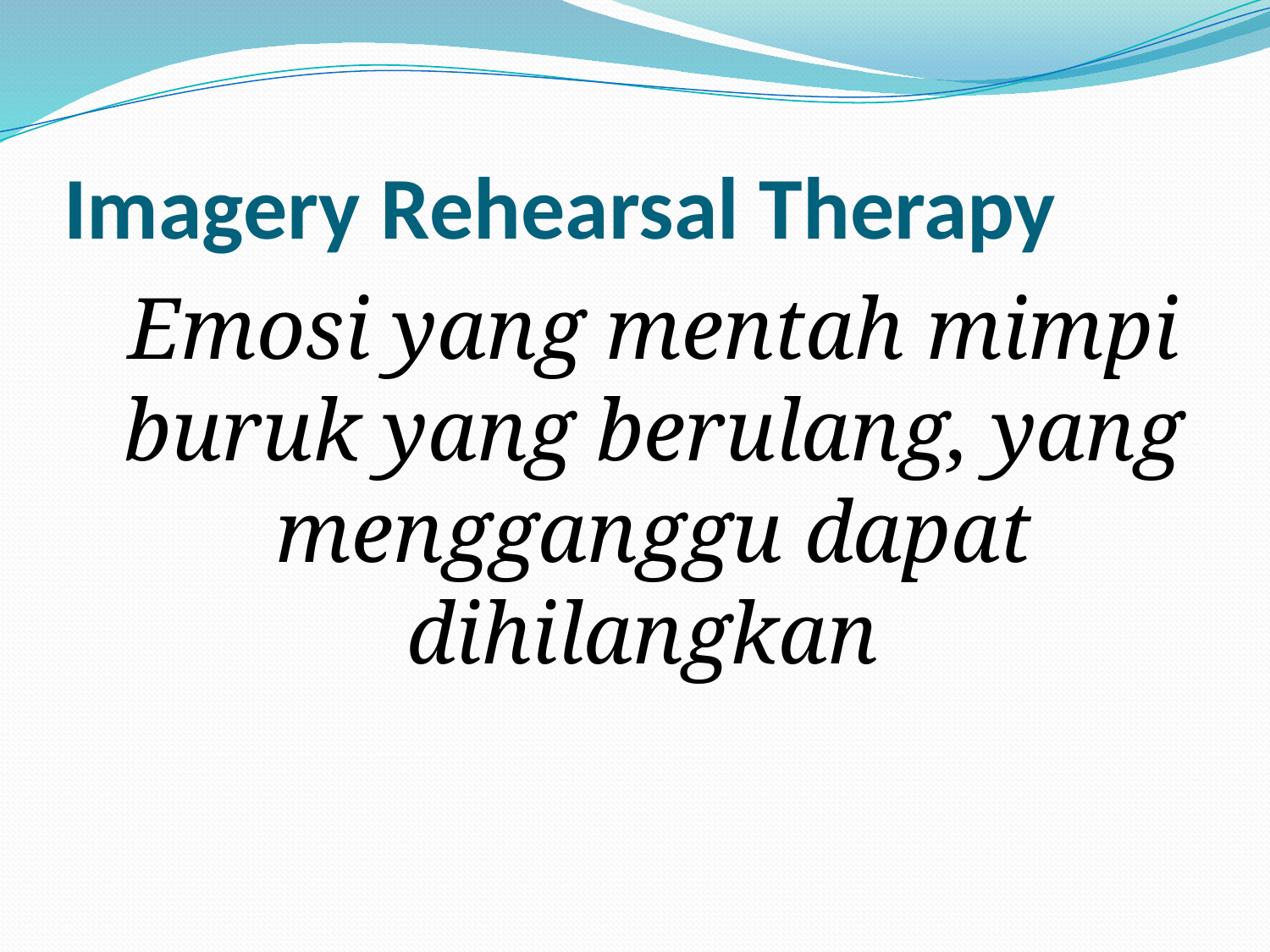

# Imagery Rehearsal Therapy
	Emosi yang mentah mimpi buruk yang berulang, yang mengganggu dapat dihilangkan